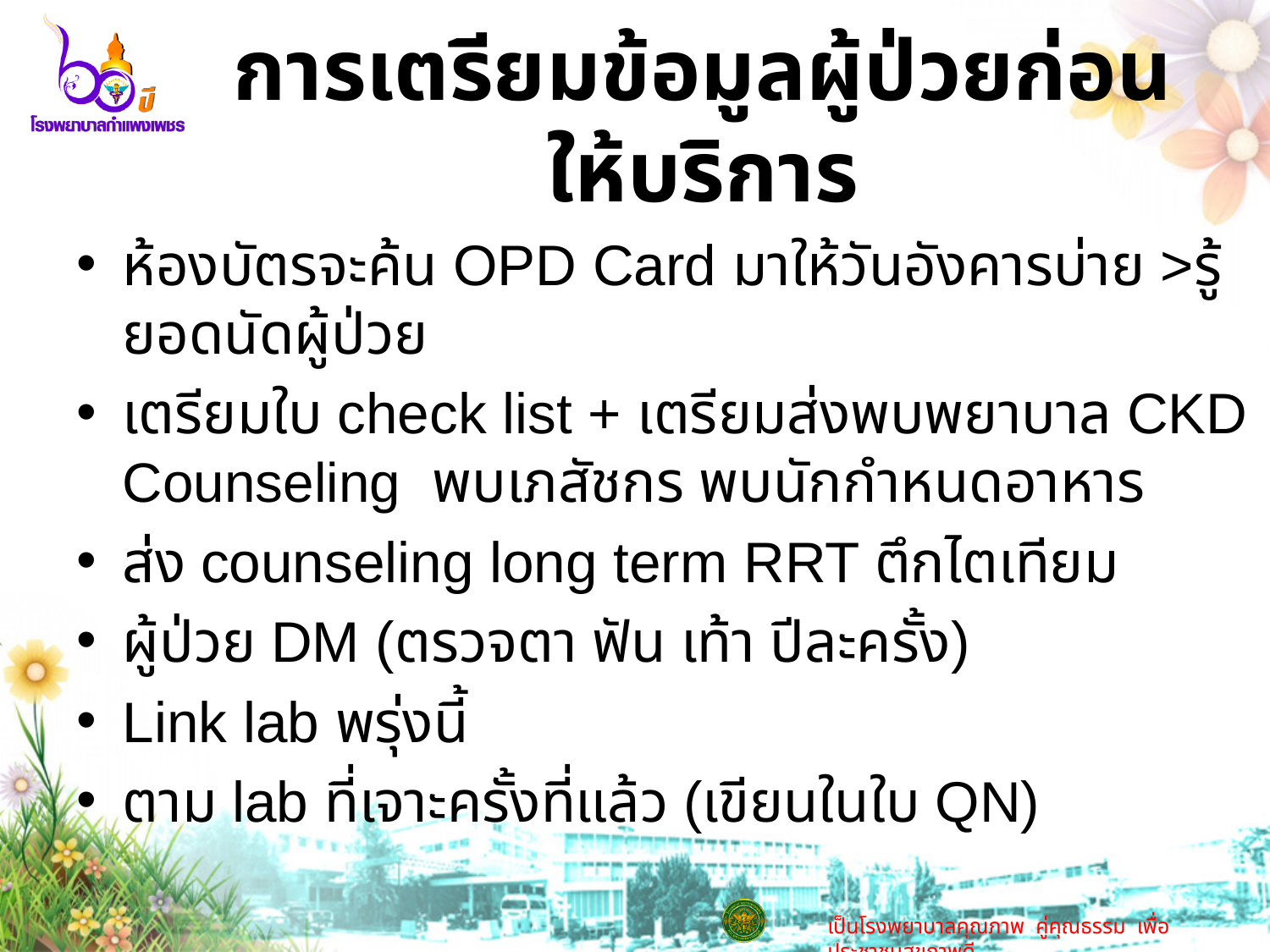

# การเตรียมข้อมูลผู้ป่วยก่อนให้บริการ
ห้องบัตรจะค้น OPD Card มาให้วันอังคารบ่าย >รู้ยอดนัดผู้ป่วย
เตรียมใบ check list + เตรียมส่งพบพยาบาล CKD Counseling  พบเภสัชกร พบนักกำหนดอาหาร
ส่ง counseling long term RRT ตึกไตเทียม
ผู้ป่วย DM (ตรวจตา ฟัน เท้า ปีละครั้ง)
Link lab พรุ่งนี้
ตาม lab ที่เจาะครั้งที่แล้ว (เขียนในใบ QN)